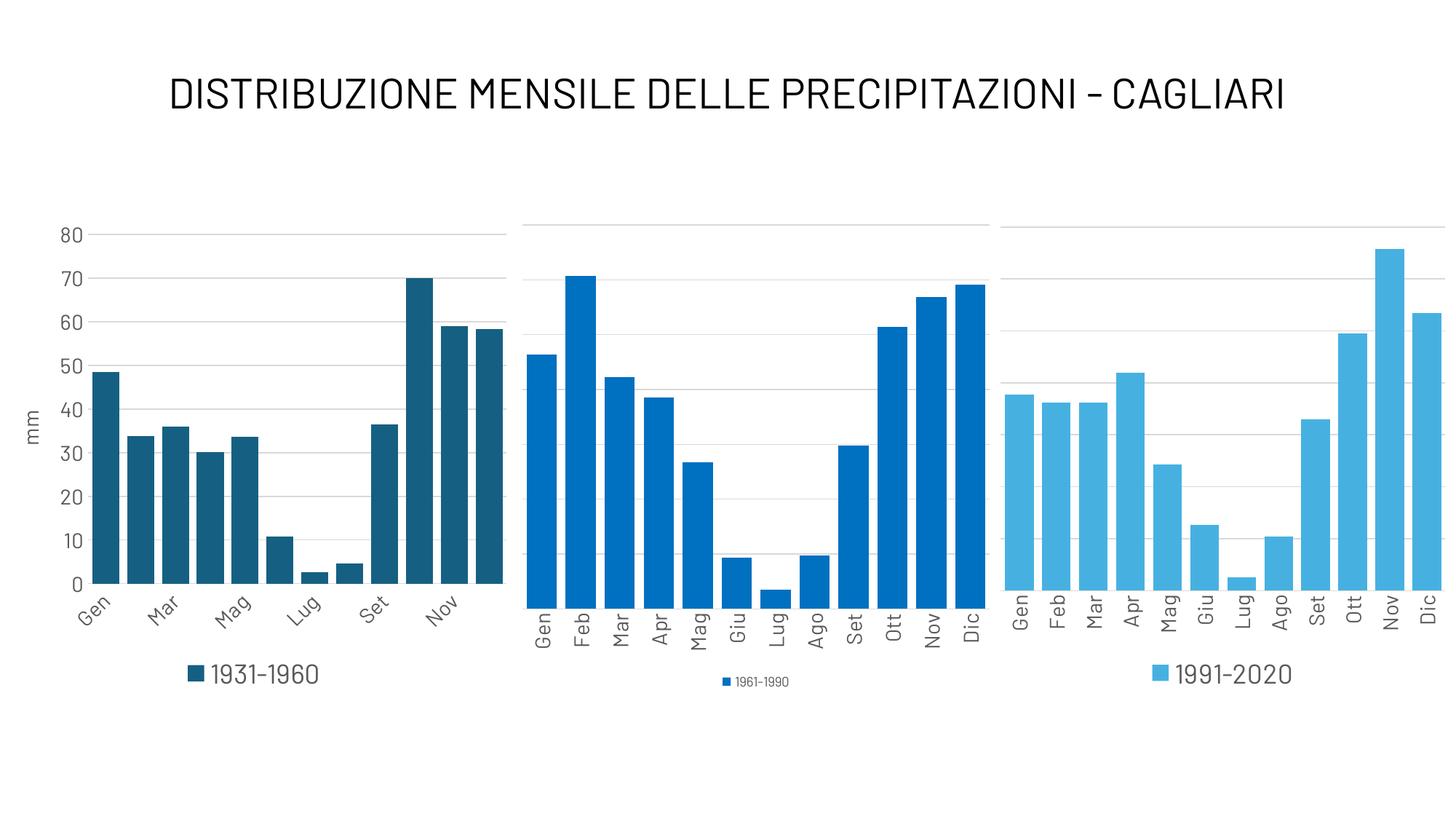

DISTRIBUZIONE MENSILE DELLE PRECIPITAZIONI - CAGLIARI

### Chart

| Category | 1931-1960 |
|---|---|
| Gen | 48.500000000000014 |
| Feb | 33.85517241379311 |
| Mar | 35.978571428571435 |
| Apr | 30.10689655172414 |
| Mag | 33.58965517241379 |
| Giu | 10.76896551724138 |
| Lug | 2.6407407407407417 |
| Ago | 4.682758620689655 |
| Set | 36.47586206896552 |
| Ott | 70.0448275862069 |
| Nov | 58.948275862068975 |
| Dic | 58.403448275862075 |

### Chart

| Category | 1961-1990 |
|---|---|
| Gen | 46.33333333333333 |
| Feb | 60.68666666666666 |
| Mar | 42.260000000000005 |
| Apr | 38.55333333333333 |
| Mag | 26.75333333333334 |
| Giu | 9.366666666666669 |
| Lug | 3.46 |
| Ago | 9.680000000000001 |
| Set | 29.759999999999998 |
| Ott | 51.46000000000001 |
| Nov | 56.9 |
| Dic | 59.07666666666669 |

### Chart

| Category | 1991-2020 |
|---|---|
| Gen | 37.69666666666667 |
| Feb | 36.14666666666667 |
| Mar | 36.25333333333333 |
| Apr | 41.963333333333345 |
| Mag | 24.290000000000003 |
| Giu | 12.606666666666667 |
| Lug | 2.57 |
| Ago | 10.426666666666668 |
| Set | 32.906666666666666 |
| Ott | 49.46666666666667 |
| Nov | 65.74666666666667 |
| Dic | 53.47666666666667 |